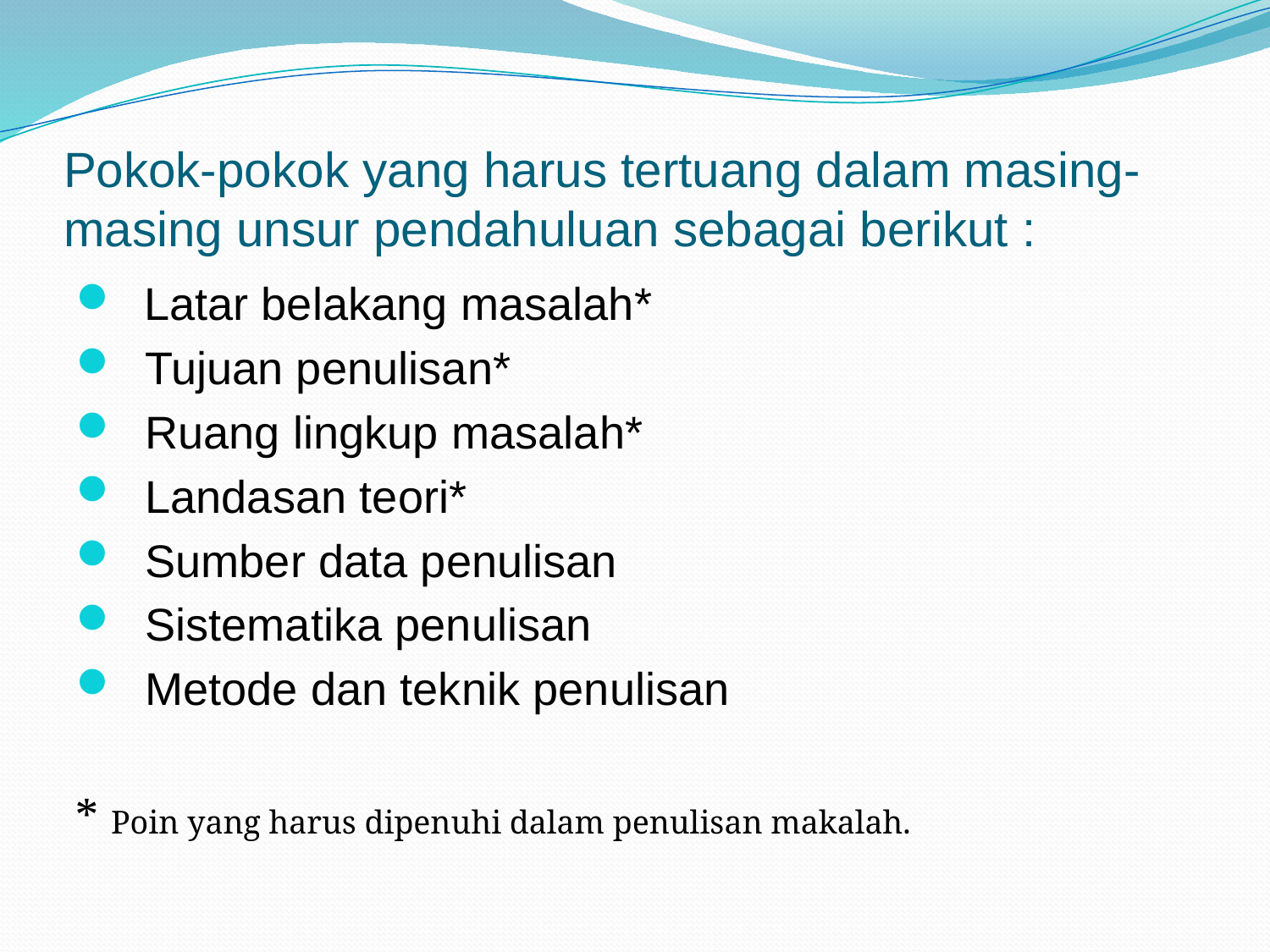

# Pokok-pokok yang harus tertuang dalam masing-masing unsur pendahuluan sebagai berikut :
  Latar belakang masalah*
  Tujuan penulisan*
  Ruang lingkup masalah*
  Landasan teori*
  Sumber data penulisan
  Sistematika penulisan
  Metode dan teknik penulisan

* Poin yang harus dipenuhi dalam penulisan makalah.